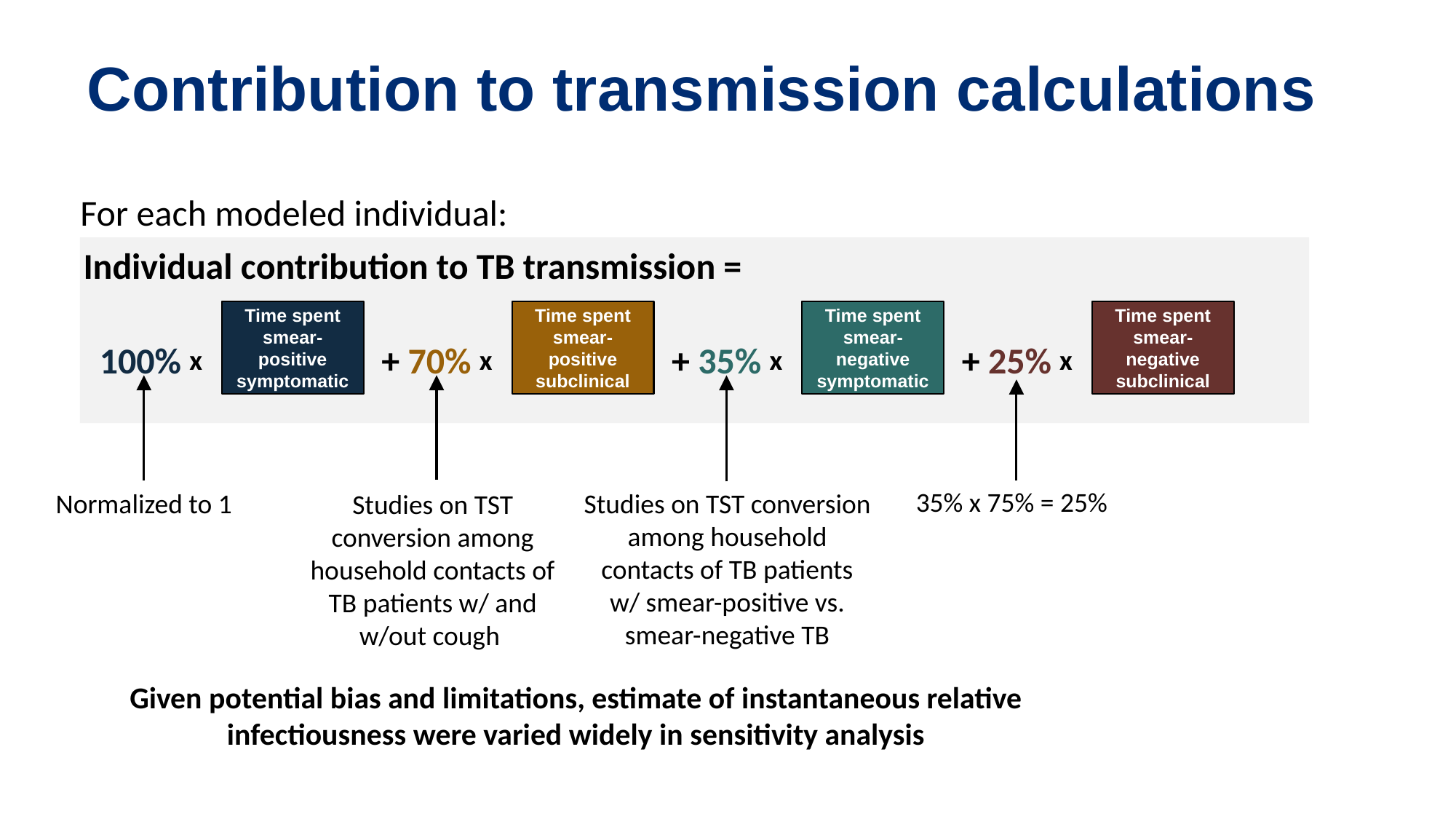

Contribution to transmission calculations
For each modeled individual:
Individual contribution to TB transmission =

Time spent smear-positive symptomatic
Time spent smear-positive subclinical
Time spent smear-negative symptomatic
Time spent smear-negative subclinical
+ 70% x
+ 35% x
+ 25% x
100% x
35% x 75% = 25%
Normalized to 1
Studies on TST conversion among household contacts of TB patients w/ smear-positive vs. smear-negative TB
Studies on TST conversion among household contacts of TB patients w/ and w/out cough
Given potential bias and limitations, estimate of instantaneous relative infectiousness were varied widely in sensitivity analysis